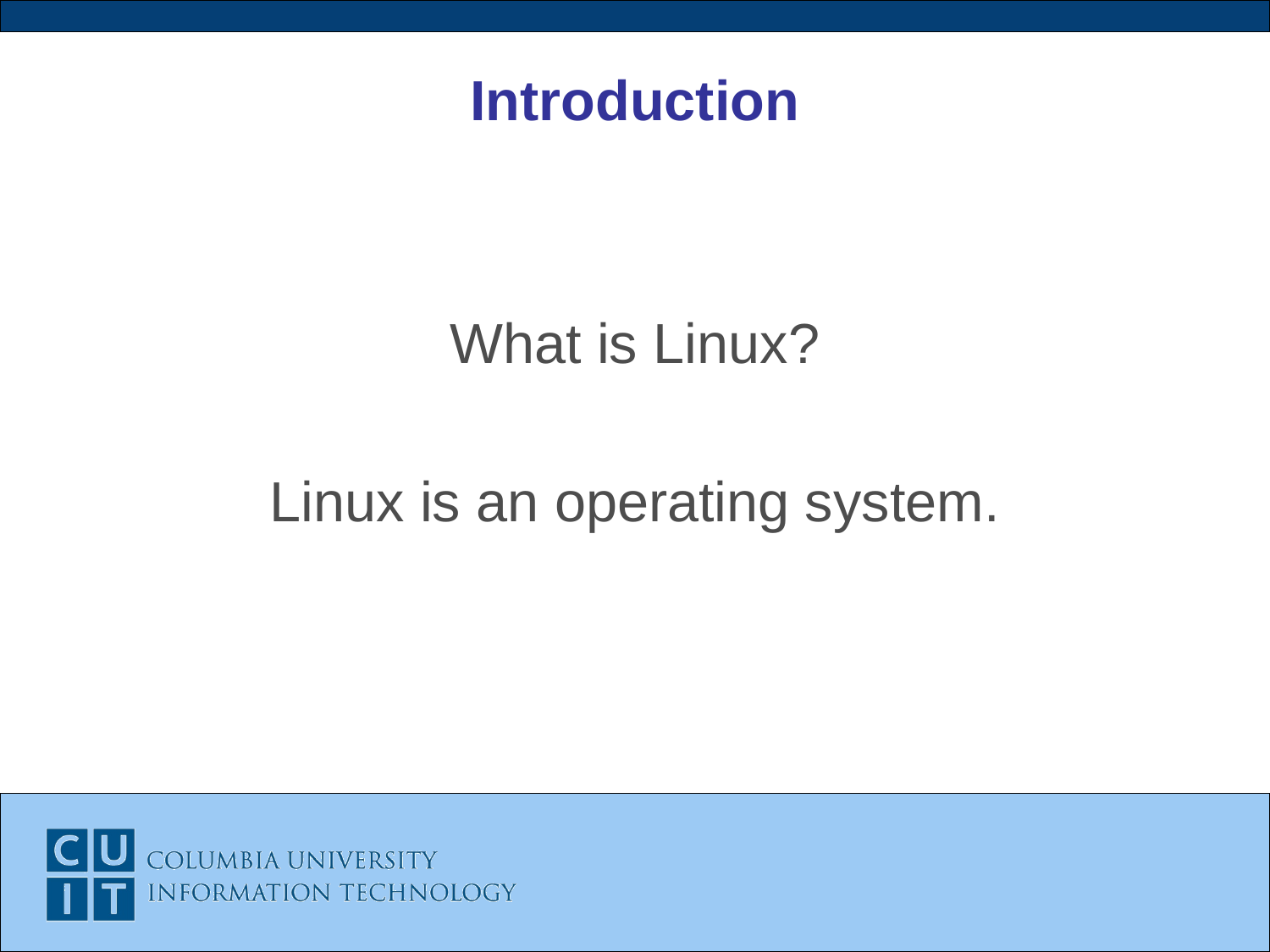

# Introduction

What is Linux?

Linux is an operating system.